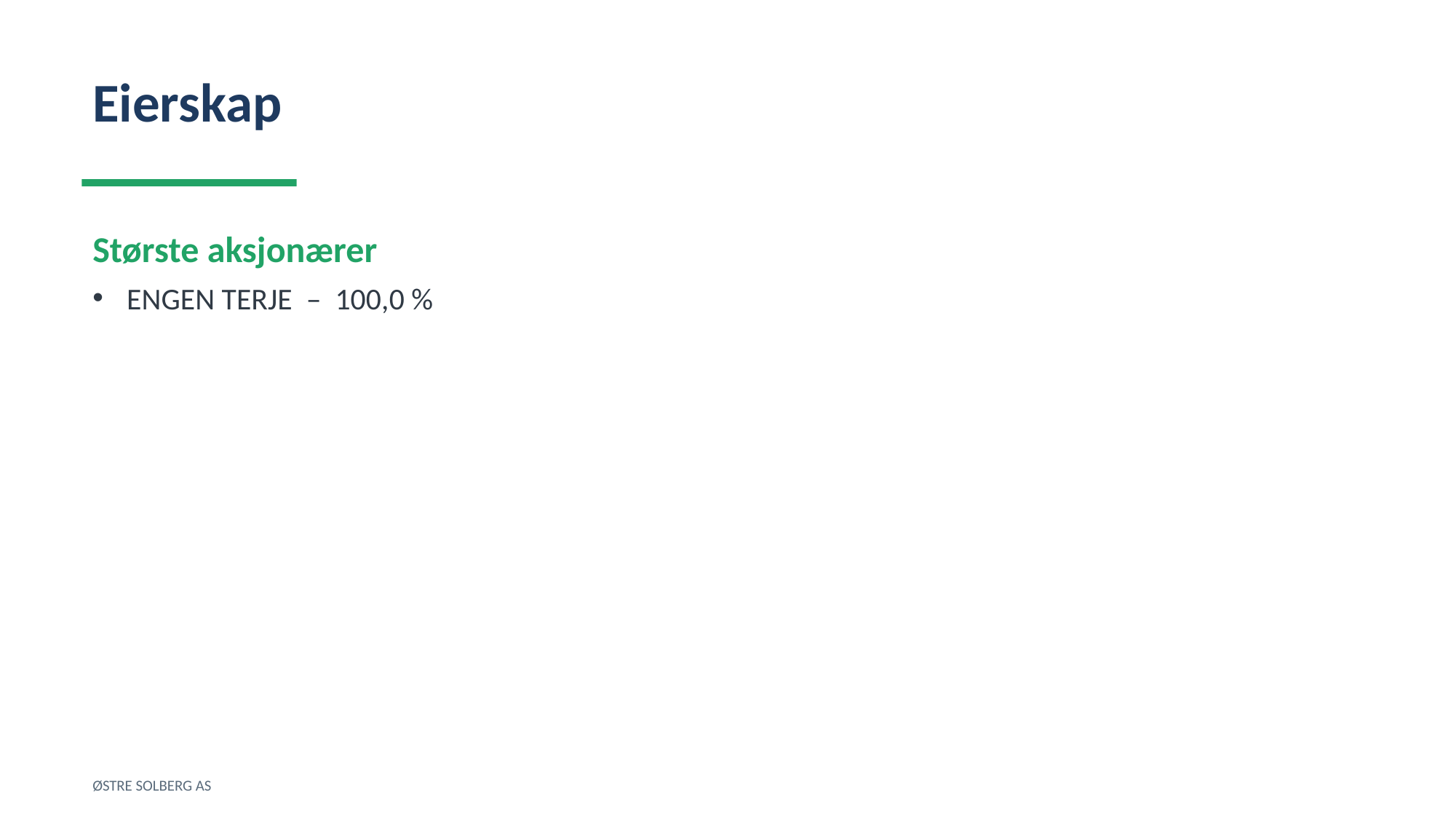

Eierskap

Største aksjonærer
ENGEN TERJE  –  100,0 %
ØSTRE SOLBERG AS